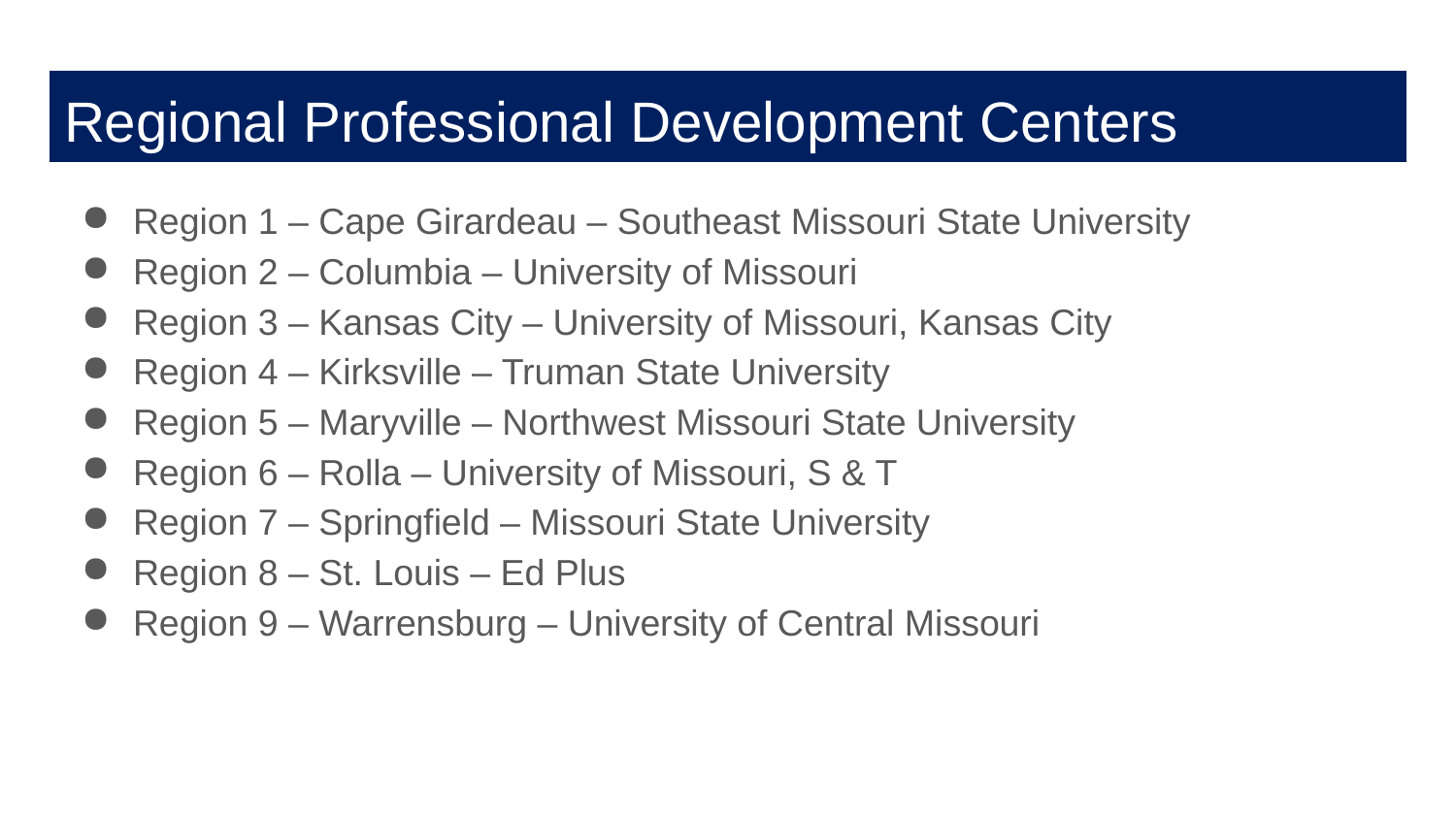

# Regional Professional Development Centers
Region 1 – Cape Girardeau – Southeast Missouri State University
Region 2 – Columbia – University of Missouri
Region 3 – Kansas City – University of Missouri, Kansas City
Region 4 – Kirksville – Truman State University
Region 5 – Maryville – Northwest Missouri State University
Region 6 – Rolla – University of Missouri, S & T
Region 7 – Springfield – Missouri State University
Region 8 – St. Louis – Ed Plus
Region 9 – Warrensburg – University of Central Missouri